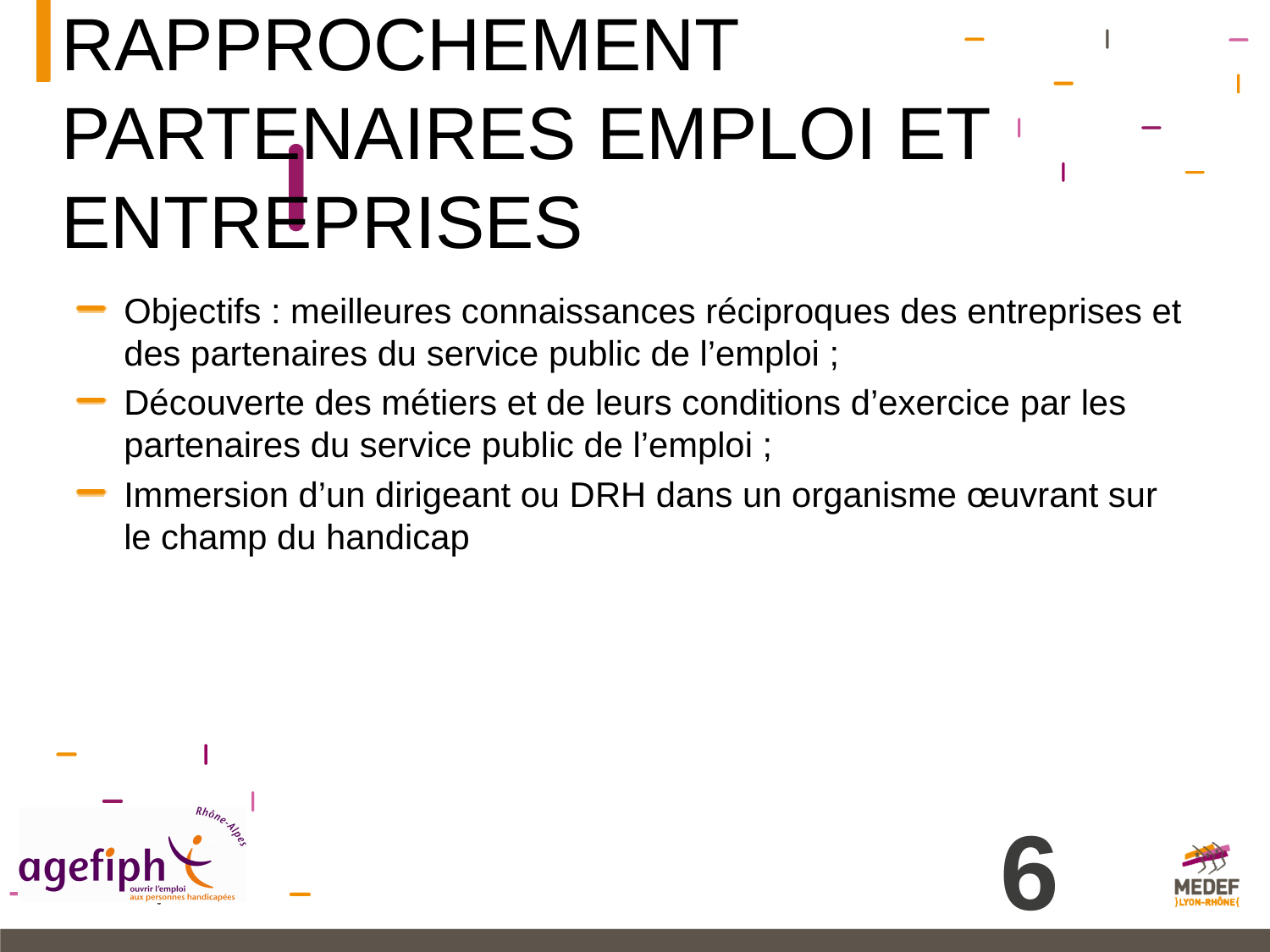

# RAPPROCHEMENT PARTENAIRES EMPLOI ET ENTREPRISES

Objectifs : meilleures connaissances réciproques des entreprises et des partenaires du service public de l’emploi ;
Découverte des métiers et de leurs conditions d’exercice par les partenaires du service public de l’emploi ;
Immersion d’un dirigeant ou DRH dans un organisme œuvrant sur le champ du handicap

6